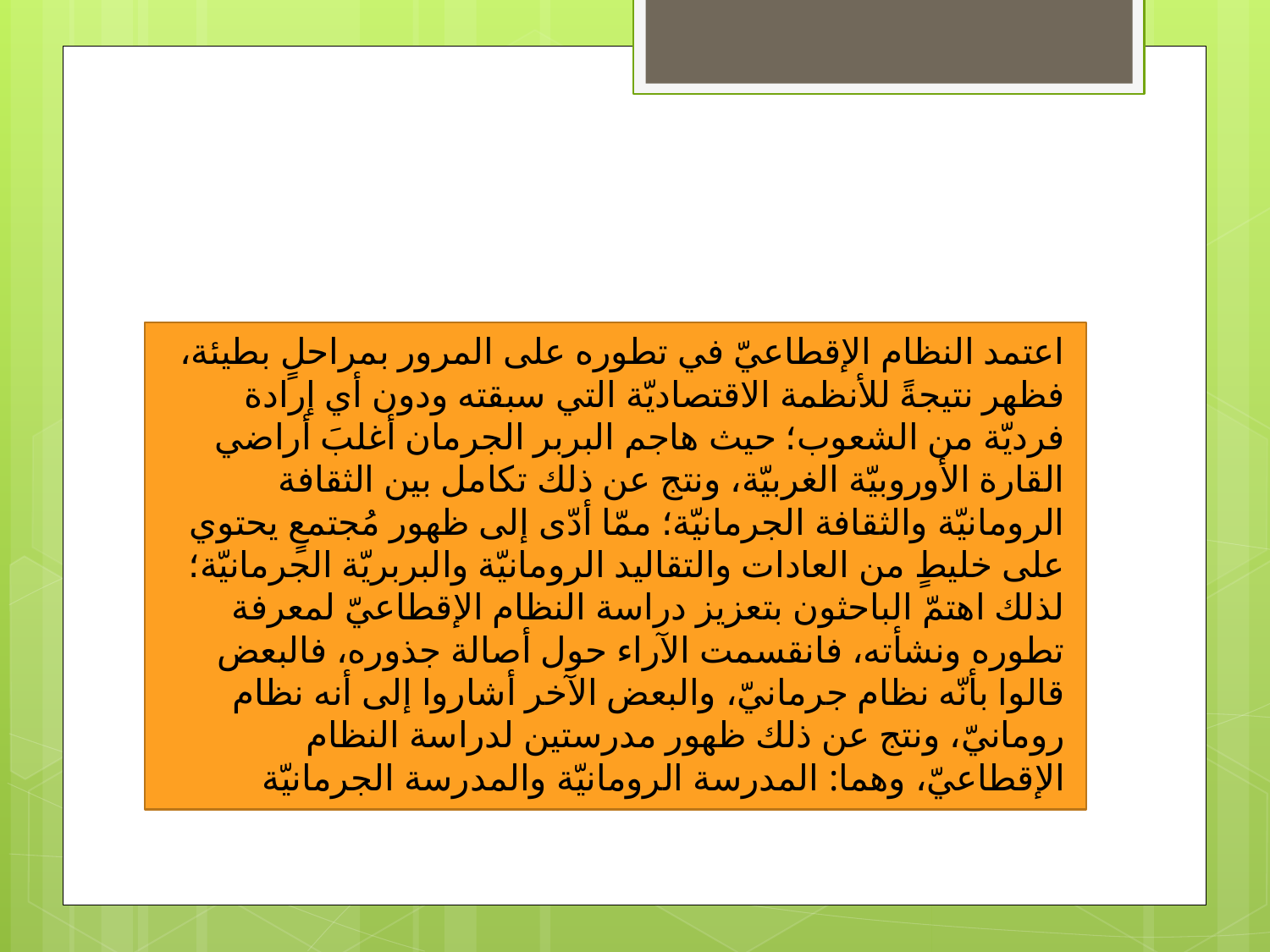

#
اعتمد النظام الإقطاعيّ في تطوره على المرور بمراحلٍ بطيئة، فظهر نتيجةً للأنظمة الاقتصاديّة التي سبقته ودون أي إرادة فرديّة من الشعوب؛ حيث هاجم البربر الجرمان أغلبَ أراضي القارة الأوروبيّة الغربيّة، ونتج عن ذلك تكامل بين الثقافة الرومانيّة والثقافة الجرمانيّة؛ ممّا أدّى إلى ظهور مُجتمعٍ يحتوي على خليطٍ من العادات والتقاليد الرومانيّة والبربريّة الجرمانيّة؛ لذلك اهتمّ الباحثون بتعزيز دراسة النظام الإقطاعيّ لمعرفة تطوره ونشأته، فانقسمت الآراء حول أصالة جذوره، فالبعض قالوا بأنّه نظام جرمانيّ، والبعض الآخر أشاروا إلى أنه نظام رومانيّ، ونتج عن ذلك ظهور مدرستين لدراسة النظام الإقطاعيّ، وهما: المدرسة الرومانيّة والمدرسة الجرمانيّة